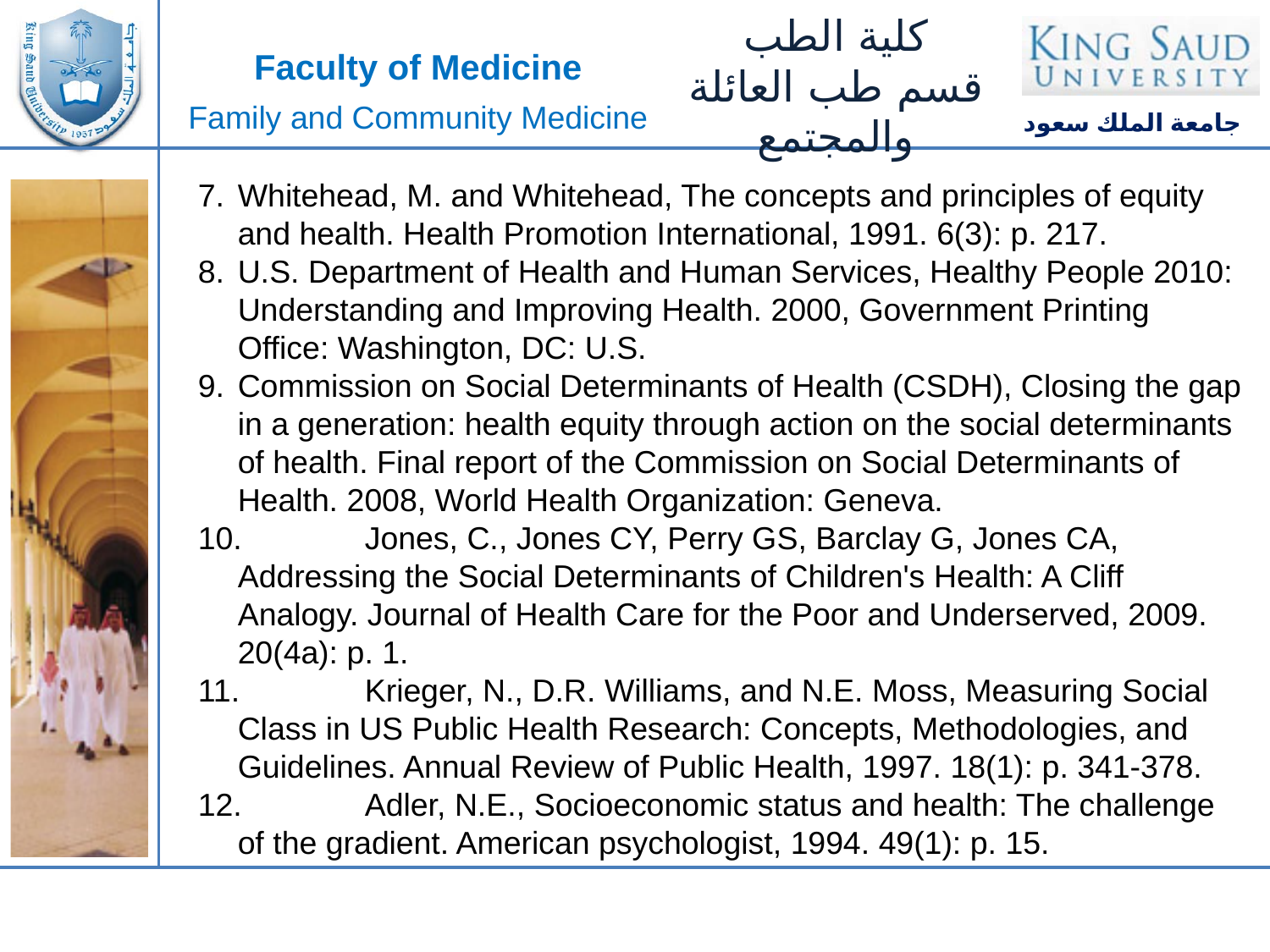

7.	Whitehead, M. and Whitehead, The concepts and principles of equity and health. Health Promotion International, 1991. 6(3): p. 217.
8.	U.S. Department of Health and Human Services, Healthy People 2010: Understanding and Improving Health. 2000, Government Printing Office: Washington, DC: U.S.
9.	Commission on Social Determinants of Health (CSDH), Closing the gap in a generation: health equity through action on the social determinants of health. Final report of the Commission on Social Determinants of Health. 2008, World Health Organization: Geneva.
10.	Jones, C., Jones CY, Perry GS, Barclay G, Jones CA, Addressing the Social Determinants of Children's Health: A Cliff Analogy. Journal of Health Care for the Poor and Underserved, 2009. 20(4a): p. 1.
11.	Krieger, N., D.R. Williams, and N.E. Moss, Measuring Social Class in US Public Health Research: Concepts, Methodologies, and Guidelines. Annual Review of Public Health, 1997. 18(1): p. 341-378.
12.	Adler, N.E., Socioeconomic status and health: The challenge of the gradient. American psychologist, 1994. 49(1): p. 15.